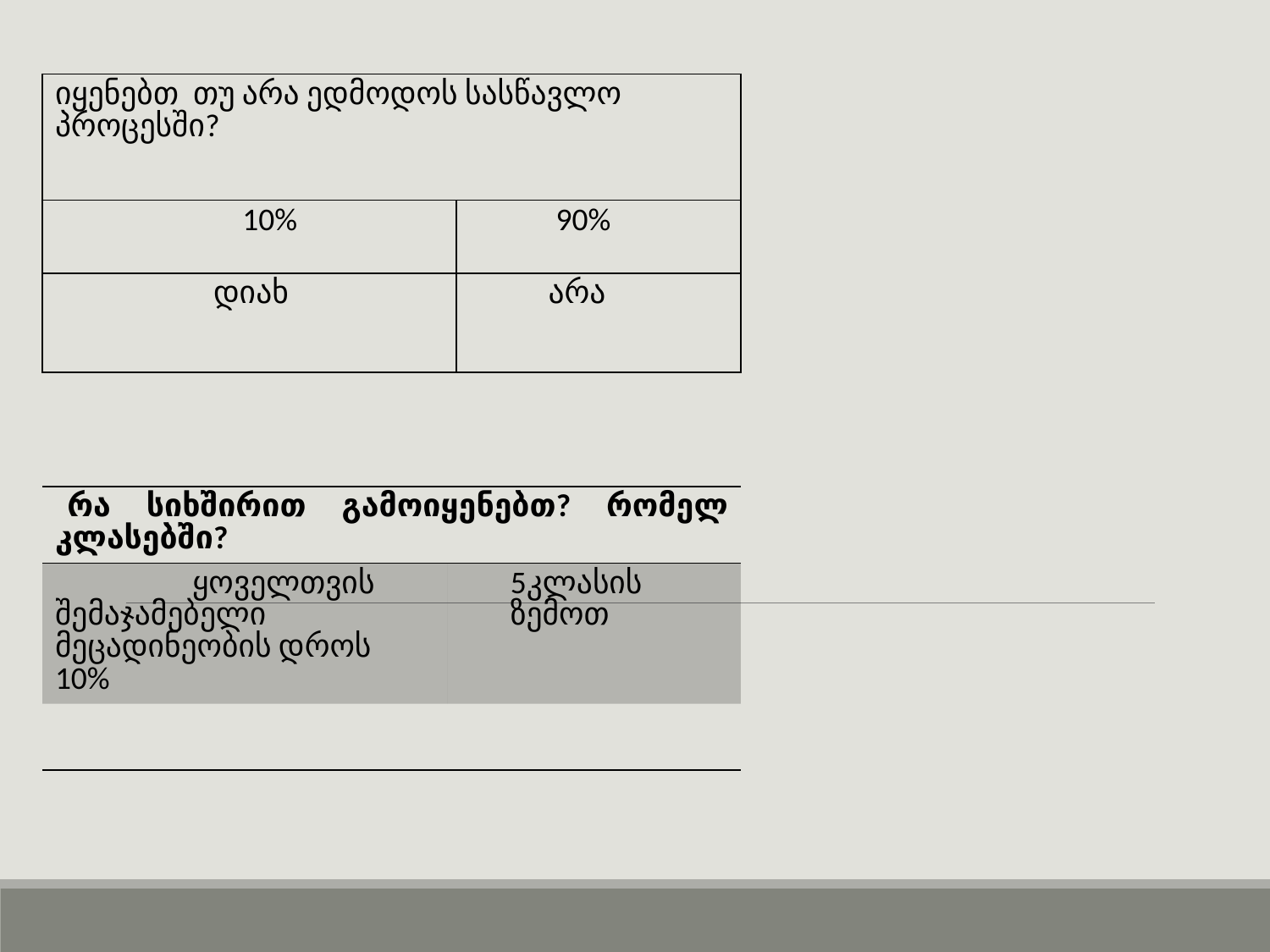

| იყენებთ თუ არა ედმოდოს სასწავლო პროცესში? |  |
| --- | --- |
| 10% | 90% |
| დიახ | არა |
| რა სიხშირით გამოიყენებთ? რომელ კლასებში? |  |
| --- | --- |
| ყოველთვის შემაჯამებელი მეცადინეობის დროს 10% | 5კლასის ზემოთ |
|  |  |